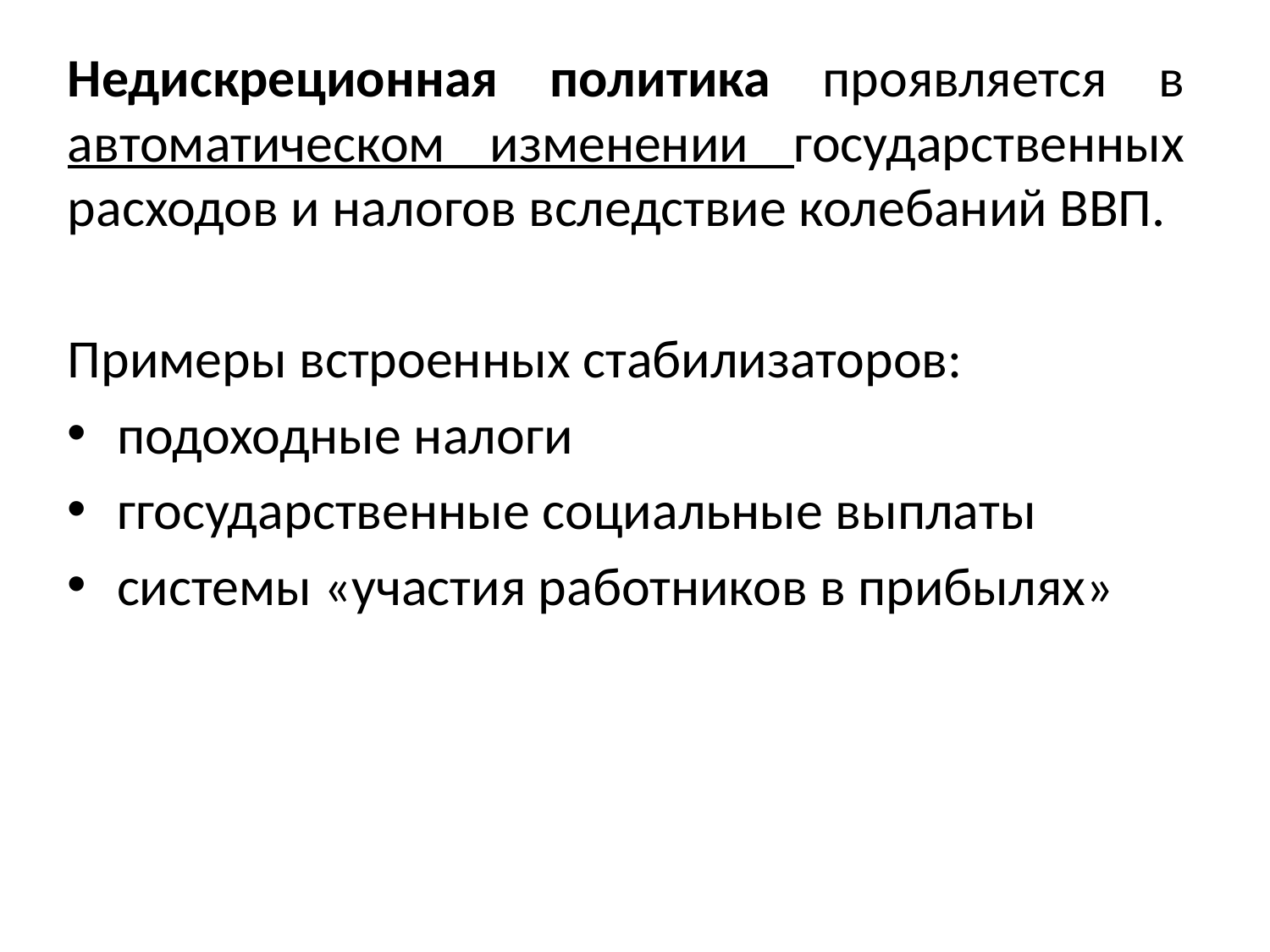

Недискреционная политика проявляется в автоматическом изменении государственных расходов и налогов вследствие колебаний ВВП.

Примеры встроенных стабилизаторов:
подоходные налоги
ггосударственные социальные выплаты
системы «участия работников в прибылях»